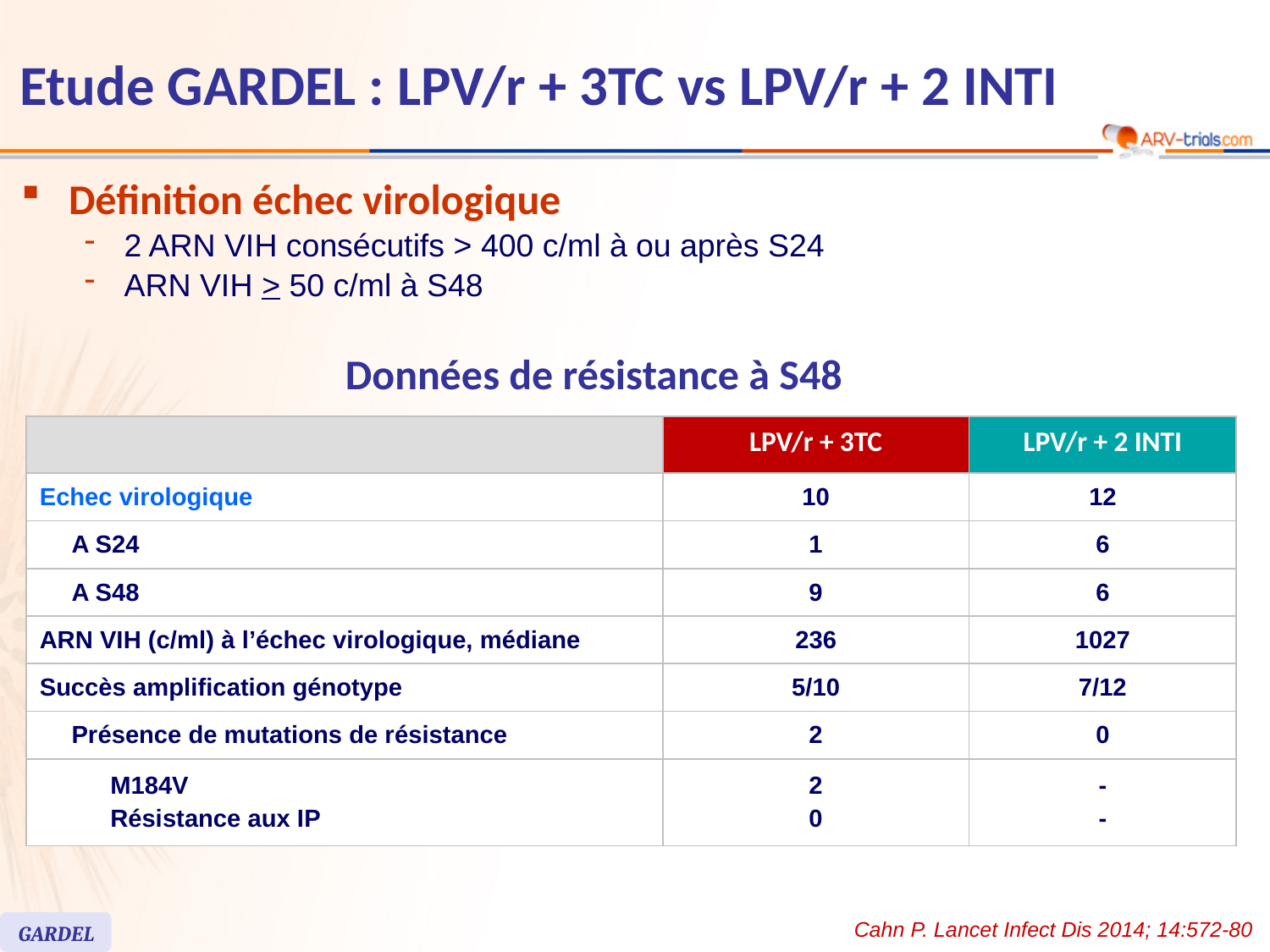

# Etude GARDEL : LPV/r + 3TC vs LPV/r + 2 INTI
Définition échec virologique
2 ARN VIH consécutifs > 400 c/ml à ou après S24
ARN VIH > 50 c/ml à S48
Données de résistance à S48
|  |  |  | LPV/r + 3TC | LPV/r + 2 INTI |
| --- | --- | --- | --- | --- |
| Echec virologique |  |  | 10 | 12 |
|  | A S24 |  | 1 | 6 |
|  | A S48 |  | 9 | 6 |
| ARN VIH (c/ml) à l’échec virologique, médiane |  |  | 236 | 1027 |
| Succès amplification génotype |  |  | 5/10 | 7/12 |
|  | Présence de mutations de résistance |  | 2 | 0 |
|  |  | M184V Résistance aux IP | 2 0 | - - |
Cahn P. Lancet Infect Dis 2014; 14:572-80

GARDEL